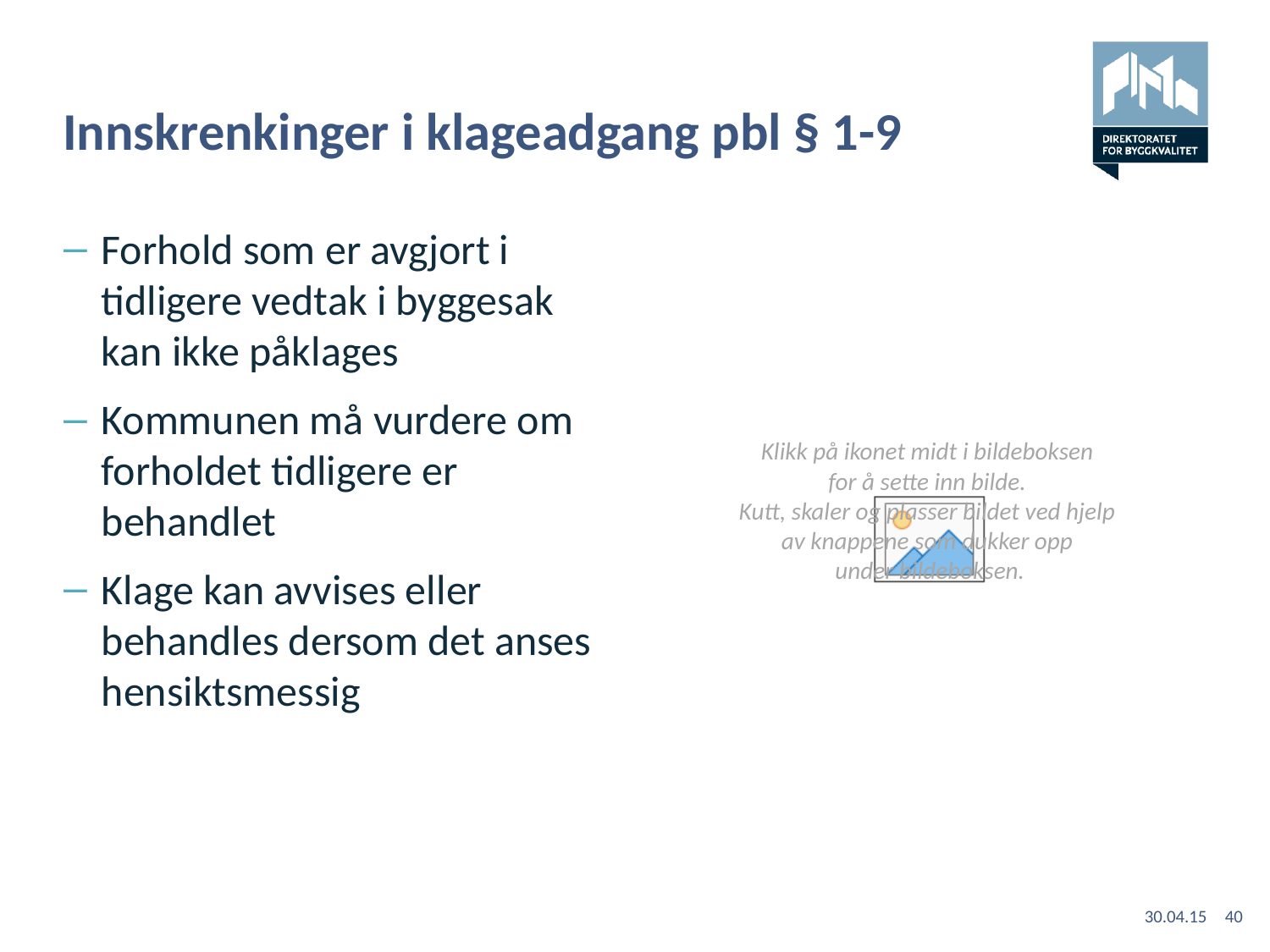

# Innskrenkinger i klageadgang pbl § 1-9

Forhold som er avgjort i tidligere vedtak i byggesak kan ikke påklages
Kommunen må vurdere om forholdet tidligere er behandlet
Klage kan avvises eller behandles dersom det anses hensiktsmessig
30.04.15
40